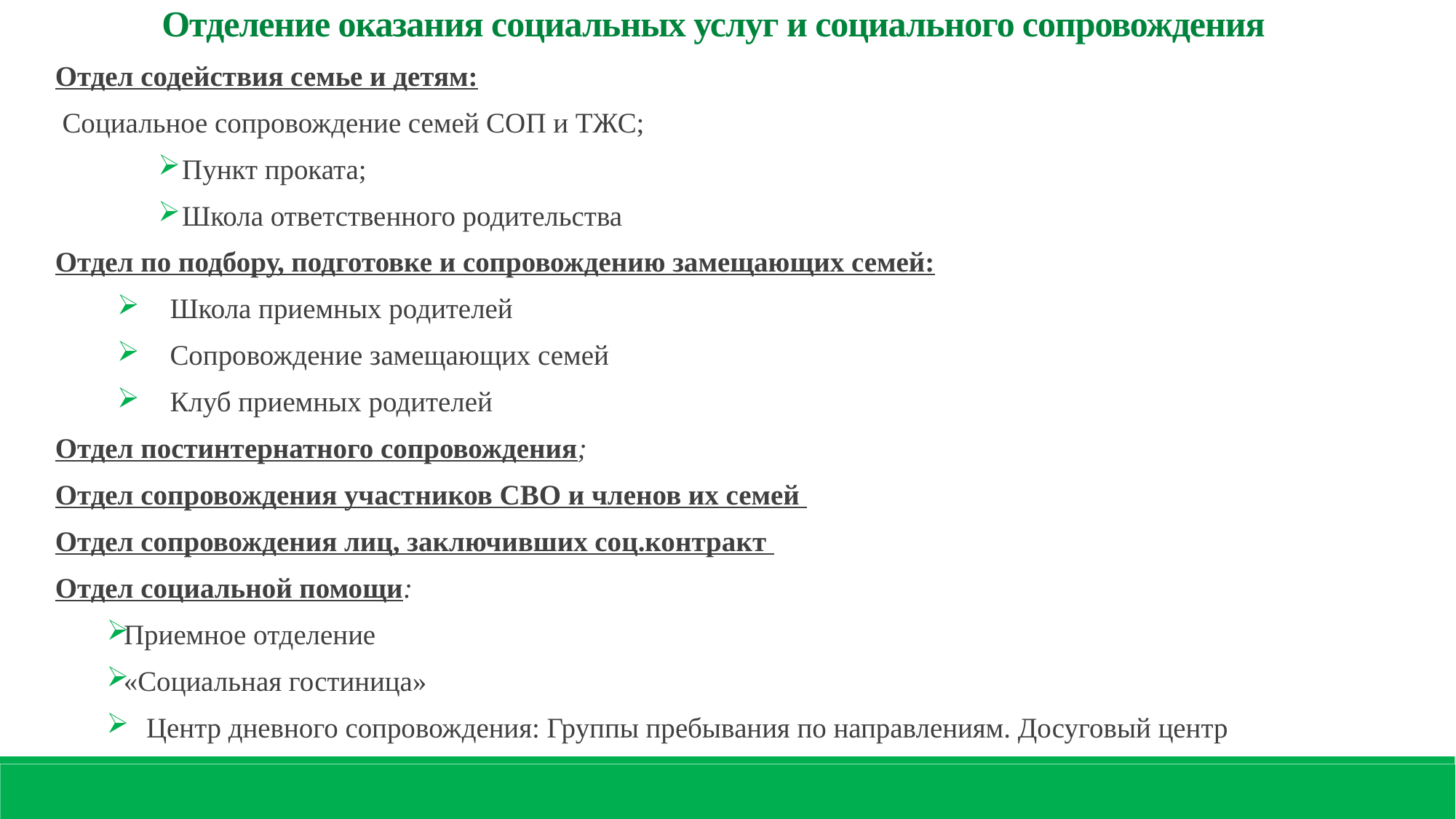

Отделение оказания социальных услуг и социального сопровождения
Отдел содействия семье и детям:
 Социальное сопровождение семей СОП и ТЖС;
 Пункт проката;
 Школа ответственного родительства
Отдел по подбору, подготовке и сопровождению замещающих семей:
Школа приемных родителей
Сопровождение замещающих семей
Клуб приемных родителей
Отдел постинтернатного сопровождения;
Отдел сопровождения участников СВО и членов их семей
Отдел сопровождения лиц, заключивших соц.контракт
Отдел социальной помощи:
Приемное отделение
«Социальная гостиница»
Центр дневного сопровождения: Группы пребывания по направлениям. Досуговый центр